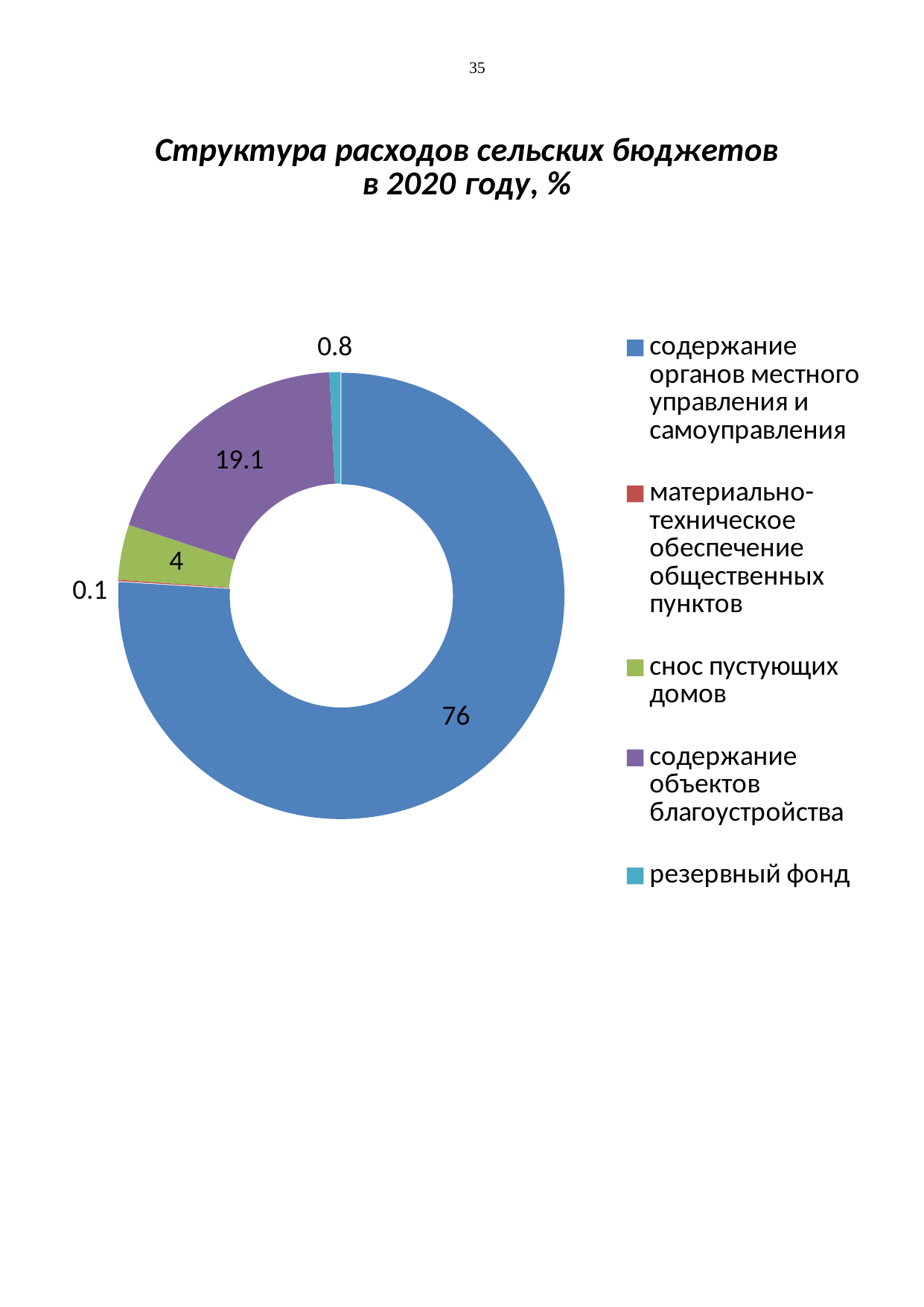

35

### Chart: Структура расходов сельских бюджетов в 2020 году, %

| Category | Столбец1 |
|---|---|
| содержание органов местного управления и самоуправления | 76.0 |
| материально-техническое обеспечение общественных пунктов | 0.1 |
| снос пустующих домов | 4.0 |
| содержание объектов благоустройства | 19.1 |
| резервный фонд | 0.8 |